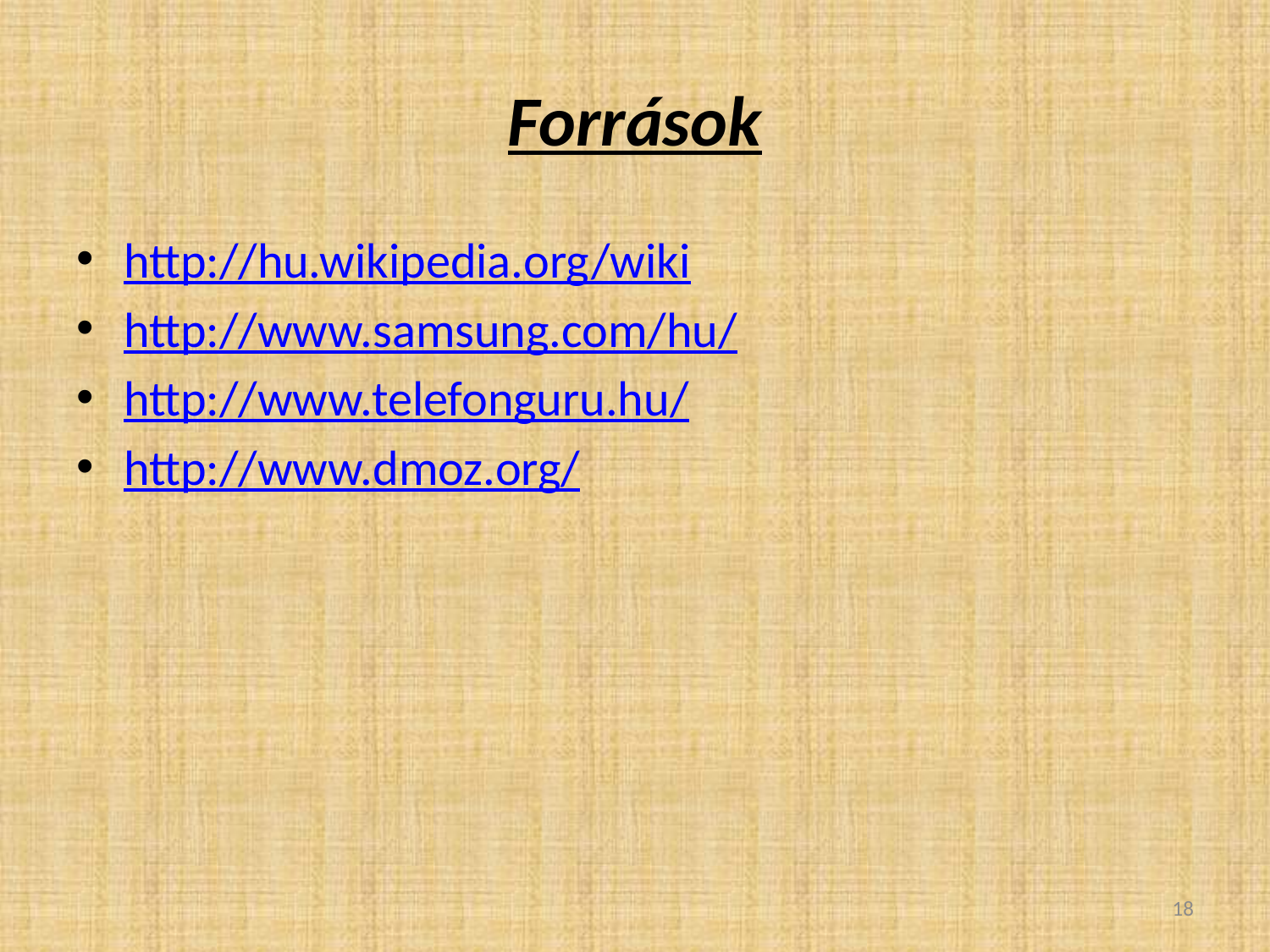

# Források
http://hu.wikipedia.org/wiki
http://www.samsung.com/hu/
http://www.telefonguru.hu/
http://www.dmoz.org/

18